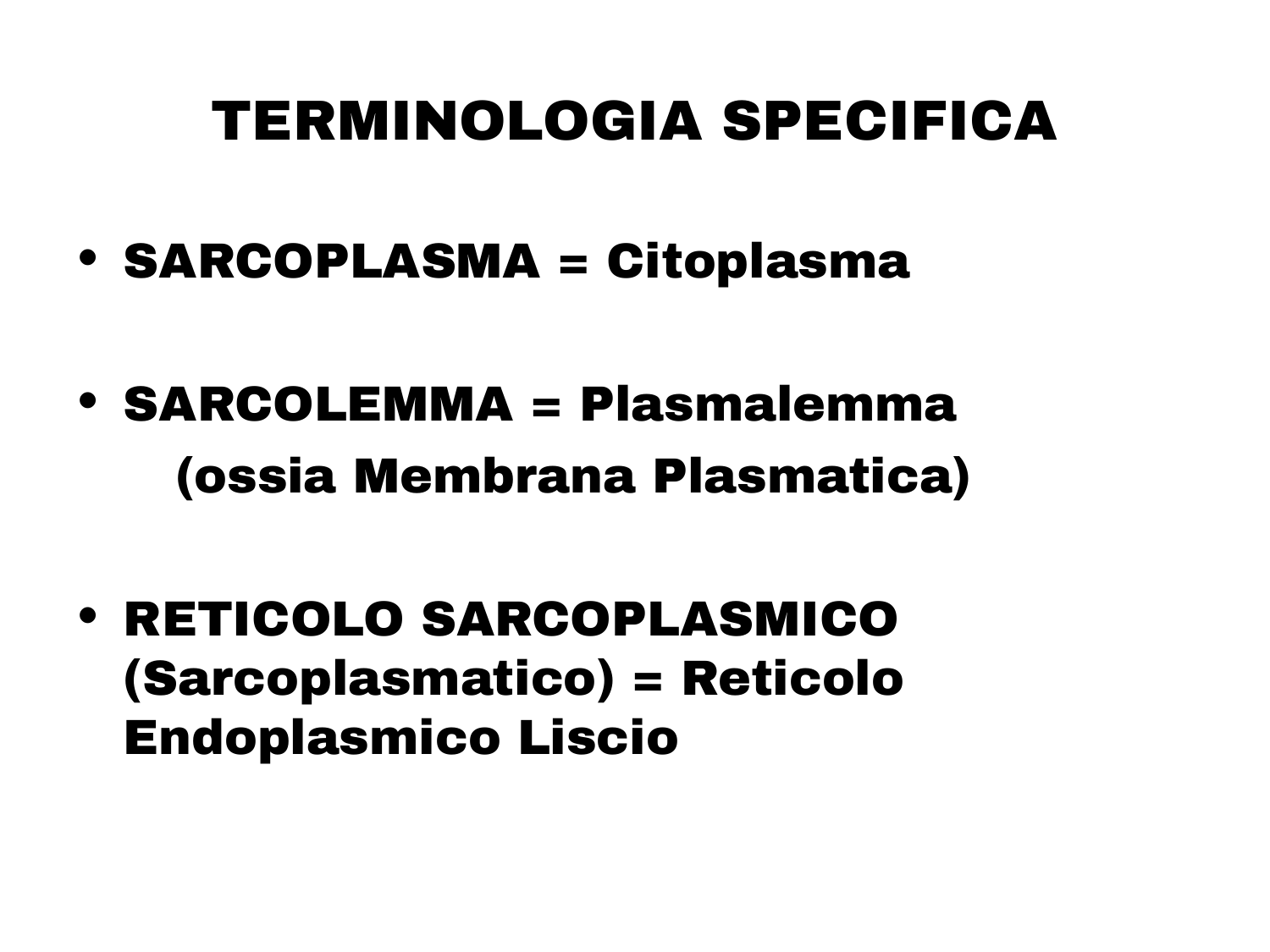

# TERMINOLOGIA SPECIFICA
SARCOPLASMA = Citoplasma

SARCOLEMMA = Plasmalemma
      (ossia Membrana Plasmatica)

RETICOLO SARCOPLASMICO (Sarcoplasmatico) = Reticolo Endoplasmico Liscio